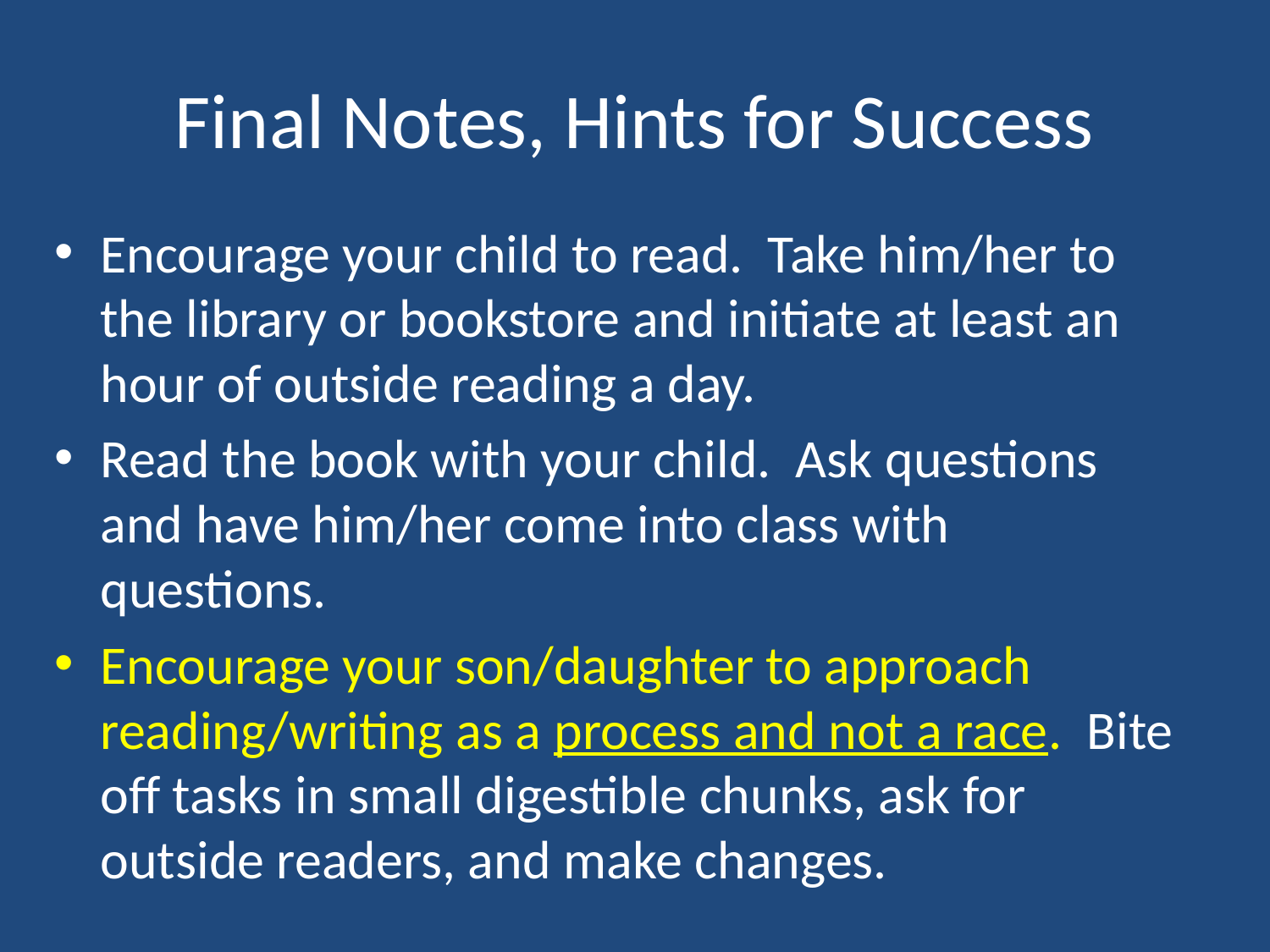

# Final Notes, Hints for Success
Encourage your child to read.  Take him/her to the library or bookstore and initiate at least an hour of outside reading a day.
Read the book with your child.  Ask questions and have him/her come into class with questions.
Encourage your son/daughter to approach reading/writing as a process and not a race.  Bite off tasks in small digestible chunks, ask for outside readers, and make changes.